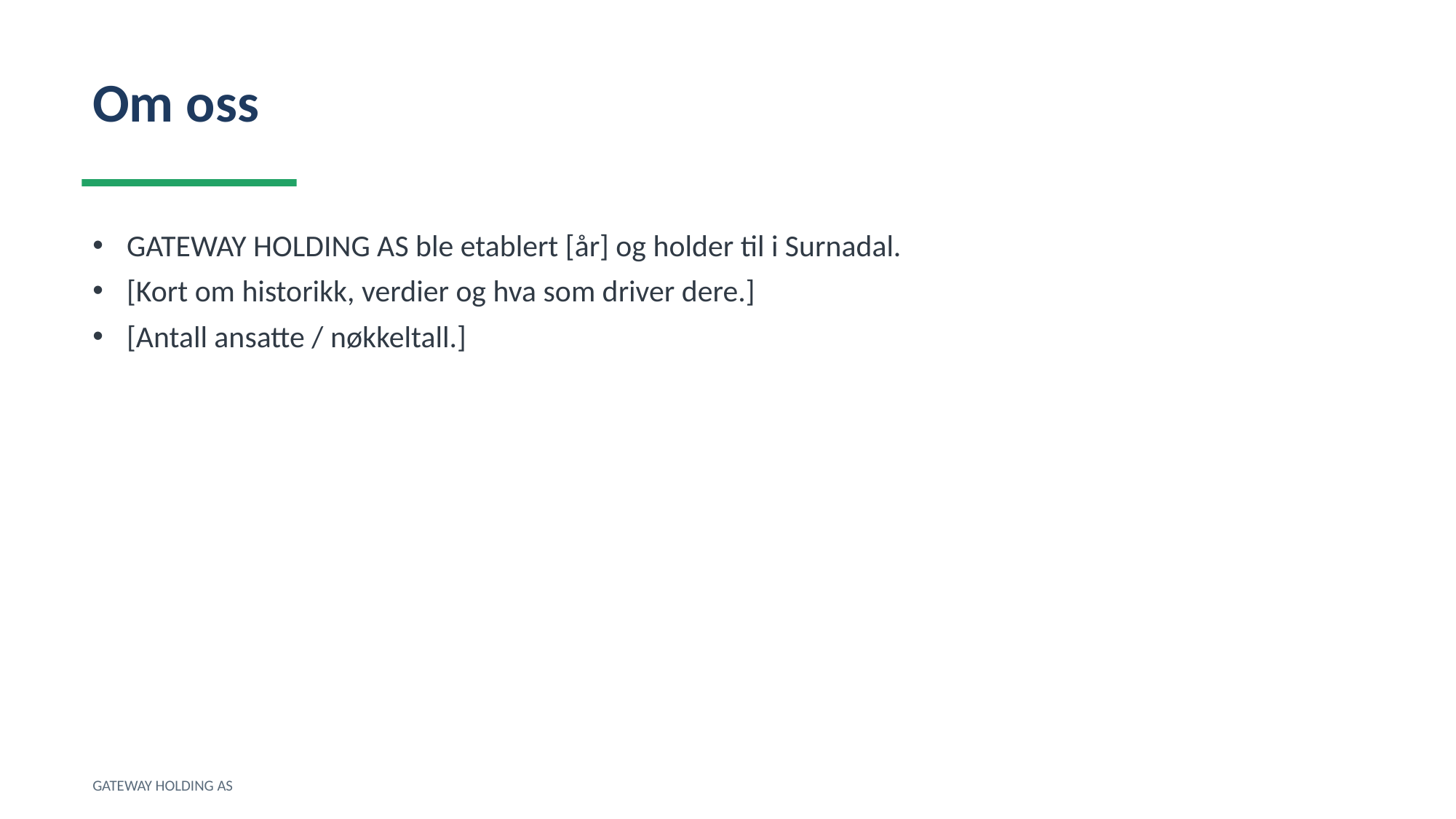

Om oss

GATEWAY HOLDING AS ble etablert [år] og holder til i Surnadal.
[Kort om historikk, verdier og hva som driver dere.]
[Antall ansatte / nøkkeltall.]
GATEWAY HOLDING AS